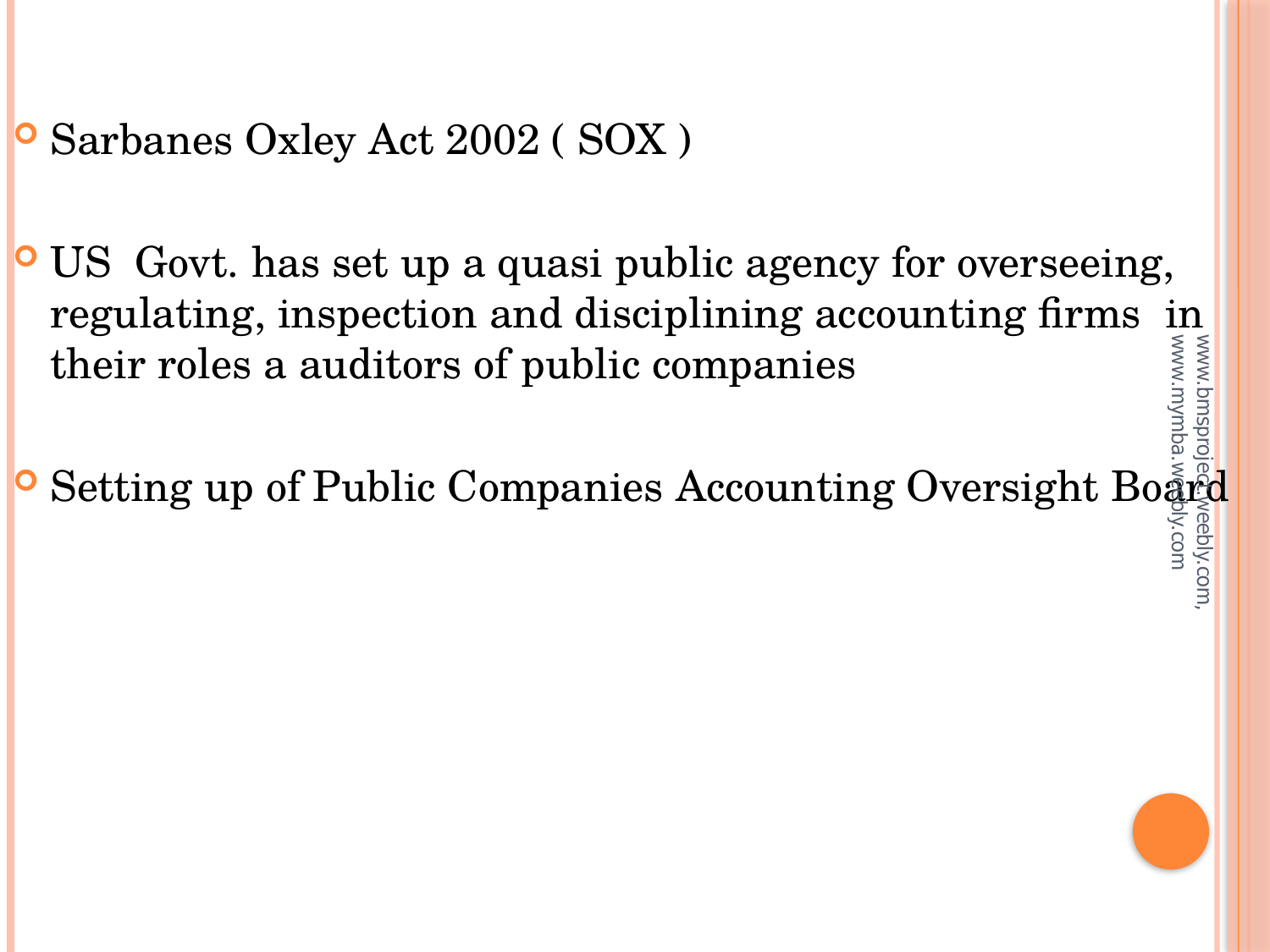

#
Sarbanes Oxley Act 2002 ( SOX )

US  Govt. has set up a quasi public agency for overseeing, regulating, inspection and disciplining accounting firms  in their roles a auditors of public companies

Setting up of Public Companies Accounting Oversight Board

www.bmsproject.weebly.com, www.mymba.weebly.com